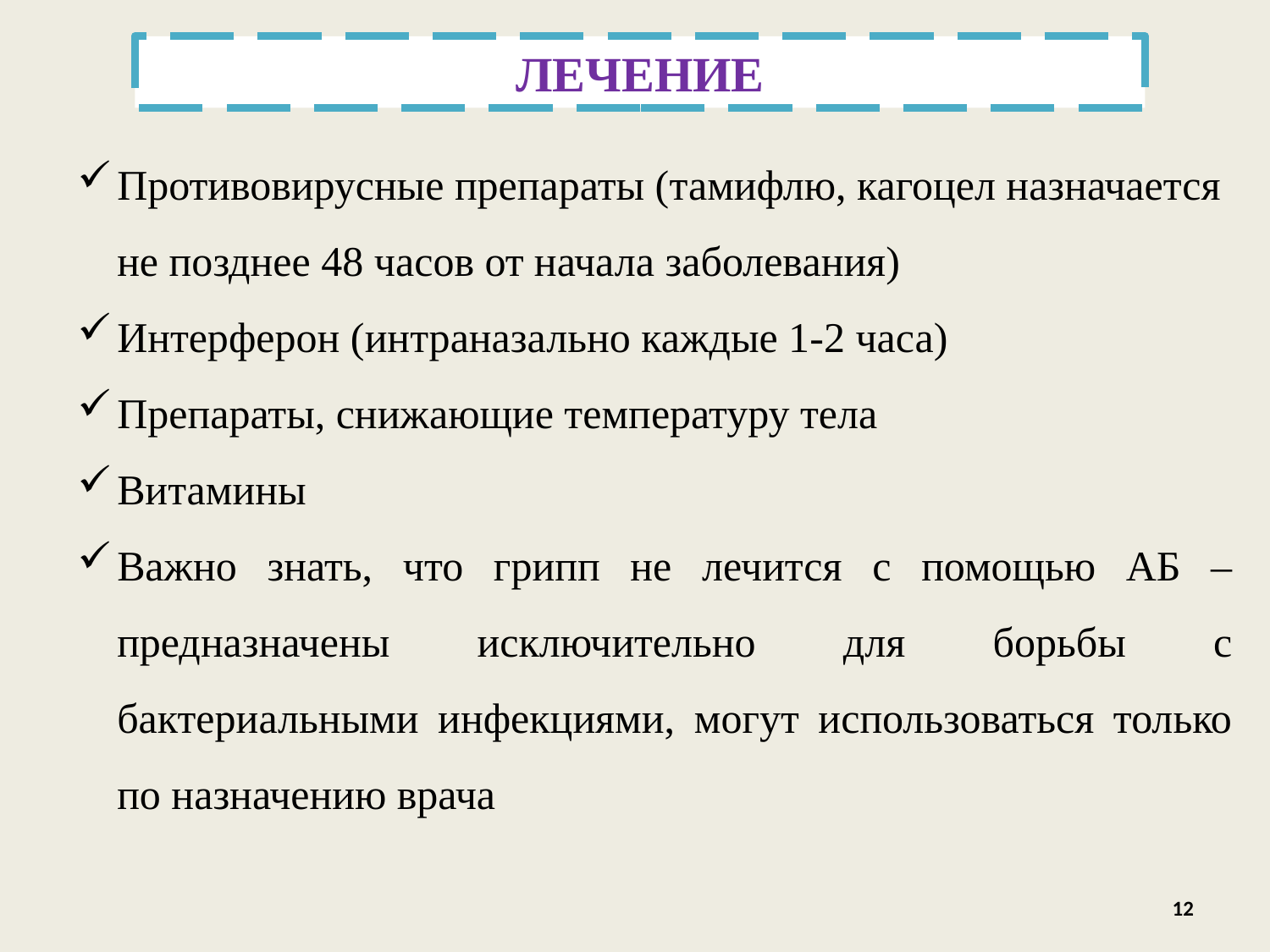

ЛЕЧЕНИЕ
Противовирусные препараты (тамифлю, кагоцел назначается не позднее 48 часов от начала заболевания)
Интерферон (интраназально каждые 1-2 часа)
Препараты, снижающие температуру тела
Витамины
Важно знать, что грипп не лечится с помощью АБ – предназначены исключительно для борьбы с бактериальными инфекциями, могут использоваться только по назначению врача
12